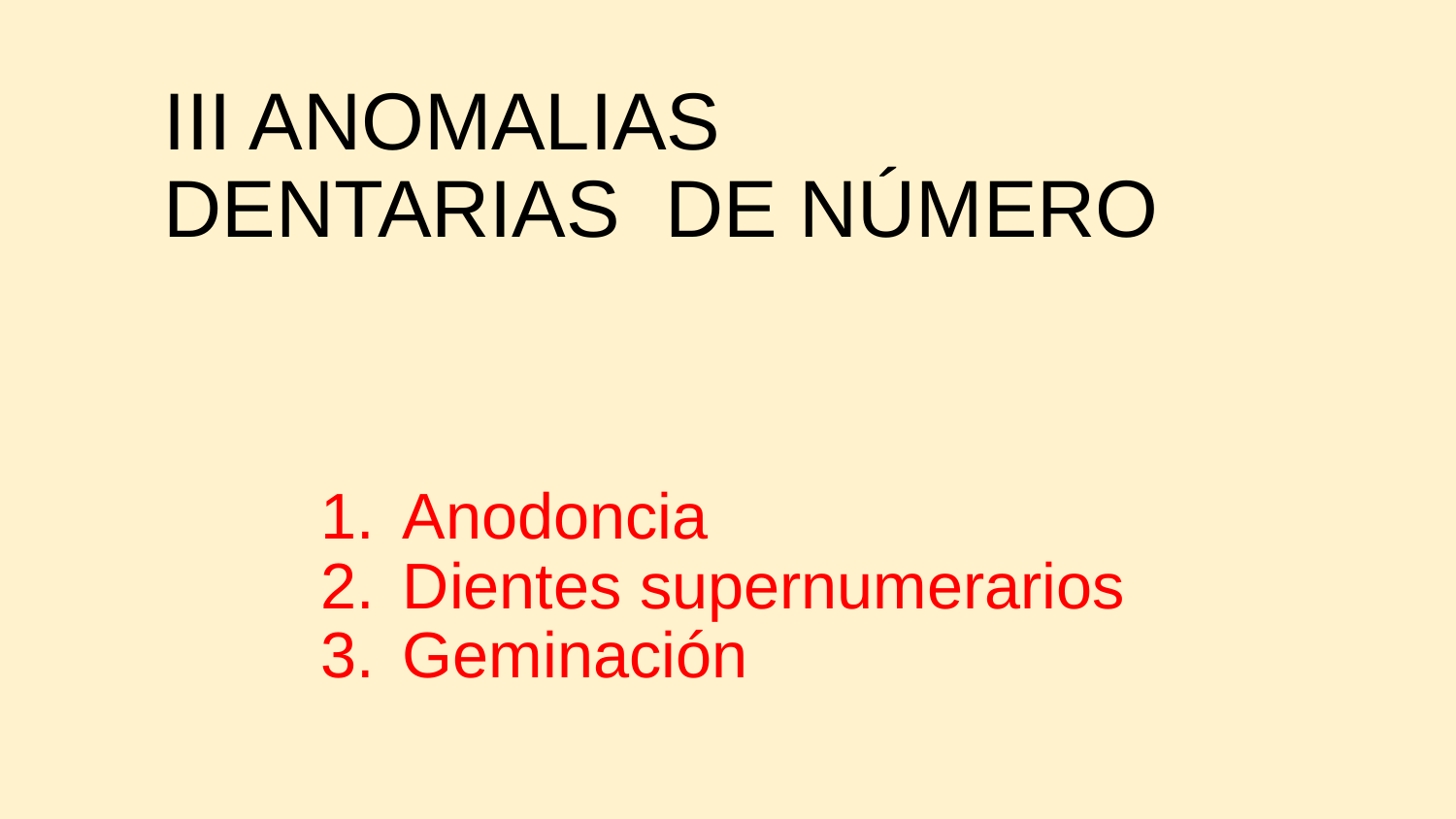

# III ANOMALIAS DENTARIAS  DE NÚMERO
Anodoncia
Dientes supernumerarios
Geminación